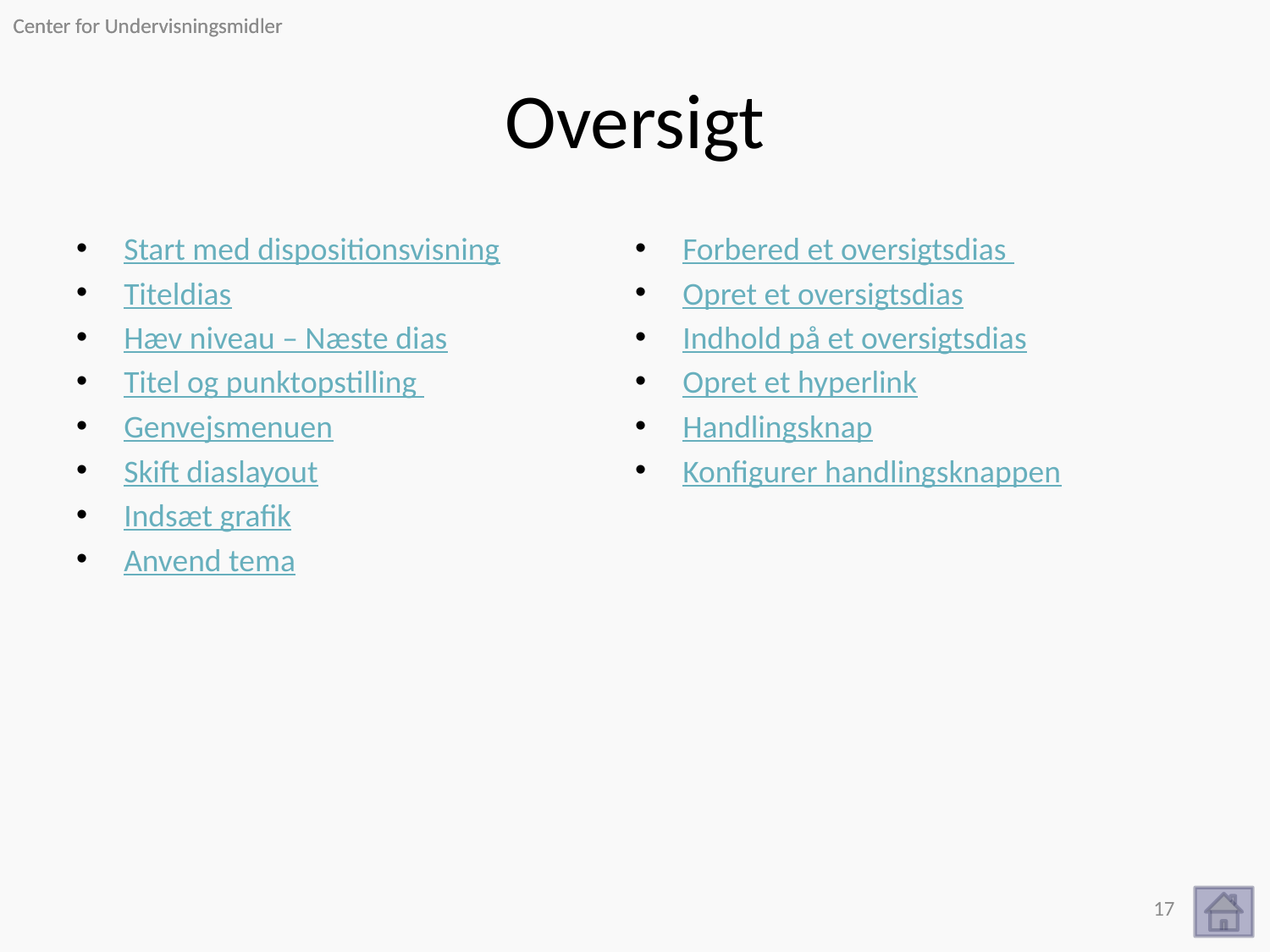

# Oversigt
Start med dispositionsvisning
Titeldias
Hæv niveau – Næste dias
Titel og punktopstilling
Genvejsmenuen
Skift diaslayout
Indsæt grafik
Anvend tema
Forbered et oversigtsdias
Opret et oversigtsdias
Indhold på et oversigtsdias
Opret et hyperlink
Handlingsknap
Konfigurer handlingsknappen

17